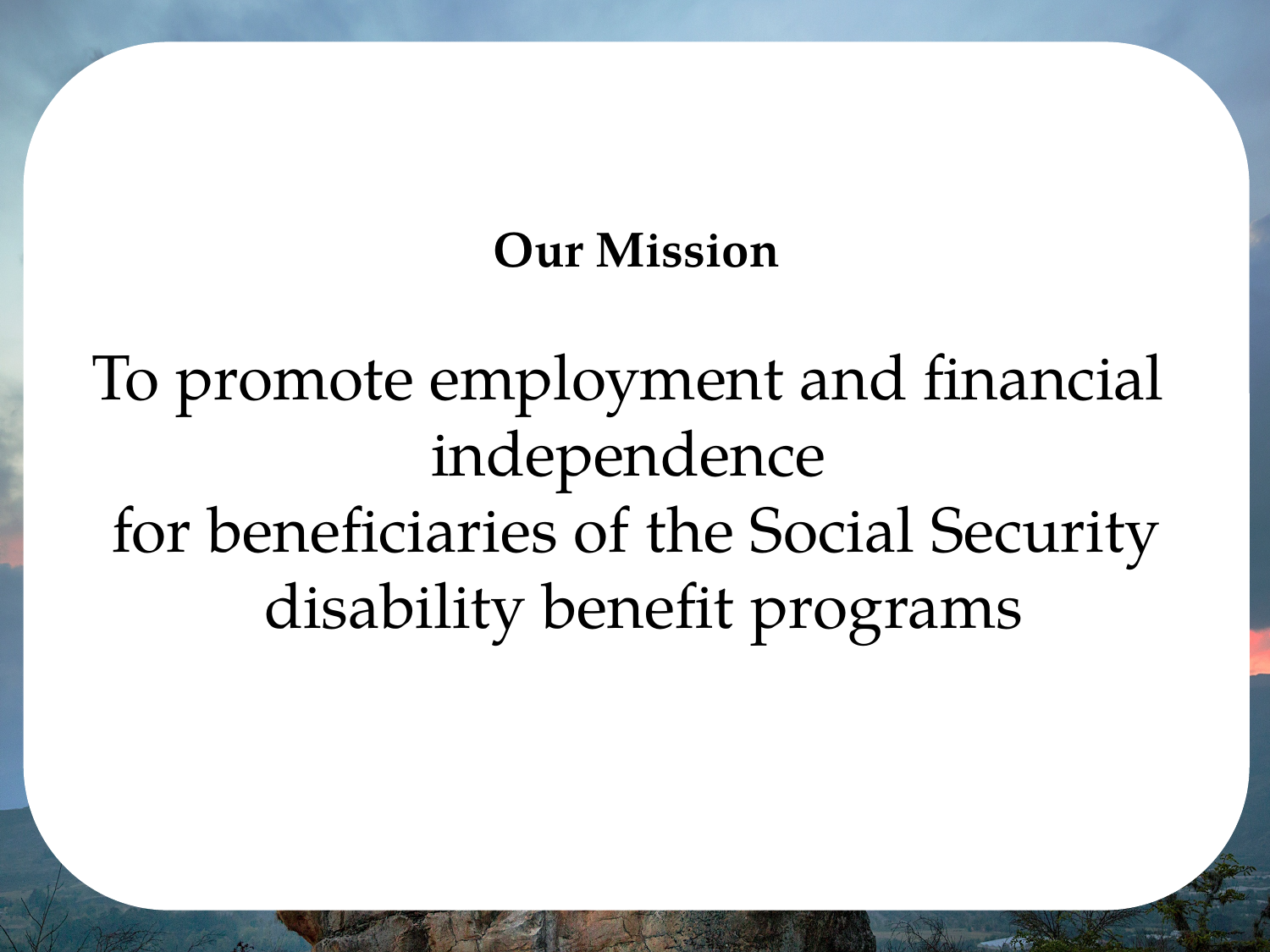

Our Mission
To promote employment and financial
independence
for beneficiaries of the Social Security
 disability benefit programs